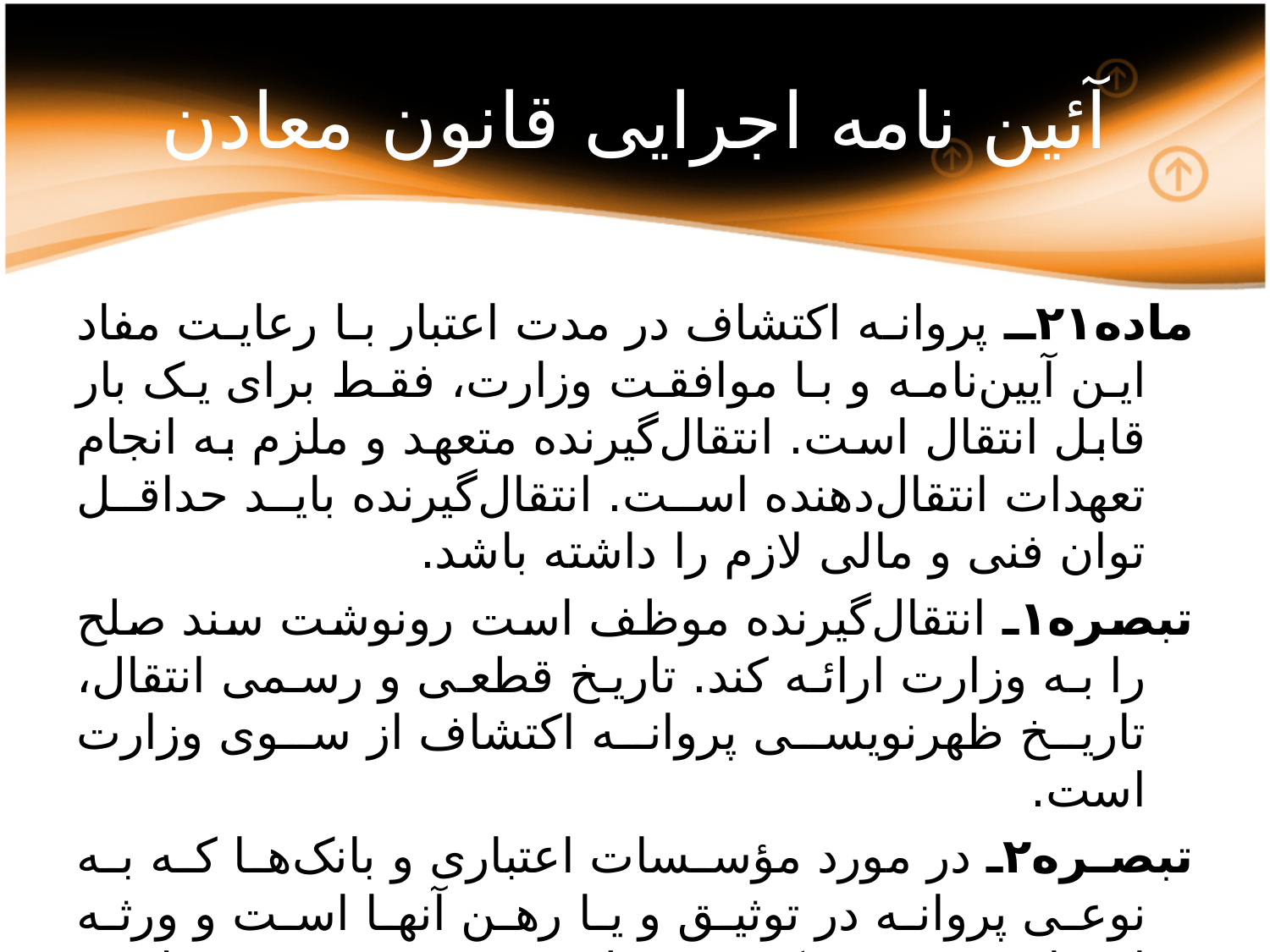

# آئین نامه اجرایی قانون معادن
ماده۲۱ـ پروانه اکتشاف در مدت اعتبار با رعایت مفاد این آیین‌نامه و با موافقت وزارت، فقط برای یک بار قابل انتقال است. انتقال‌گیرنده متعهد و ملزم به انجام تعهدات انتقال‌دهنده است. انتقال‌گیرنده باید حداقل توان فنی و مالی لازم را داشته باشد.
تبصره۱ـ انتقال‌گیرنده موظف است رونوشت سند صلح را به وزارت ارائه کند. تاریخ قطعی و رسمی انتقال، تاریخ ظهرنویسی پروانه اکتشاف از سوی وزارت است.
تبصره۲ـ در مورد مؤسسات اعتباری و بانک‌ها که به نوعی پروانه در توثیق و یا رهن آنها است و ورثه اشخاص حقیقی که به طور قهری حقوق مربوط به پروانه اکتشاف به آنها منتقل می‌شود،انتقال با موافقت وزارت انجام می‌شود.